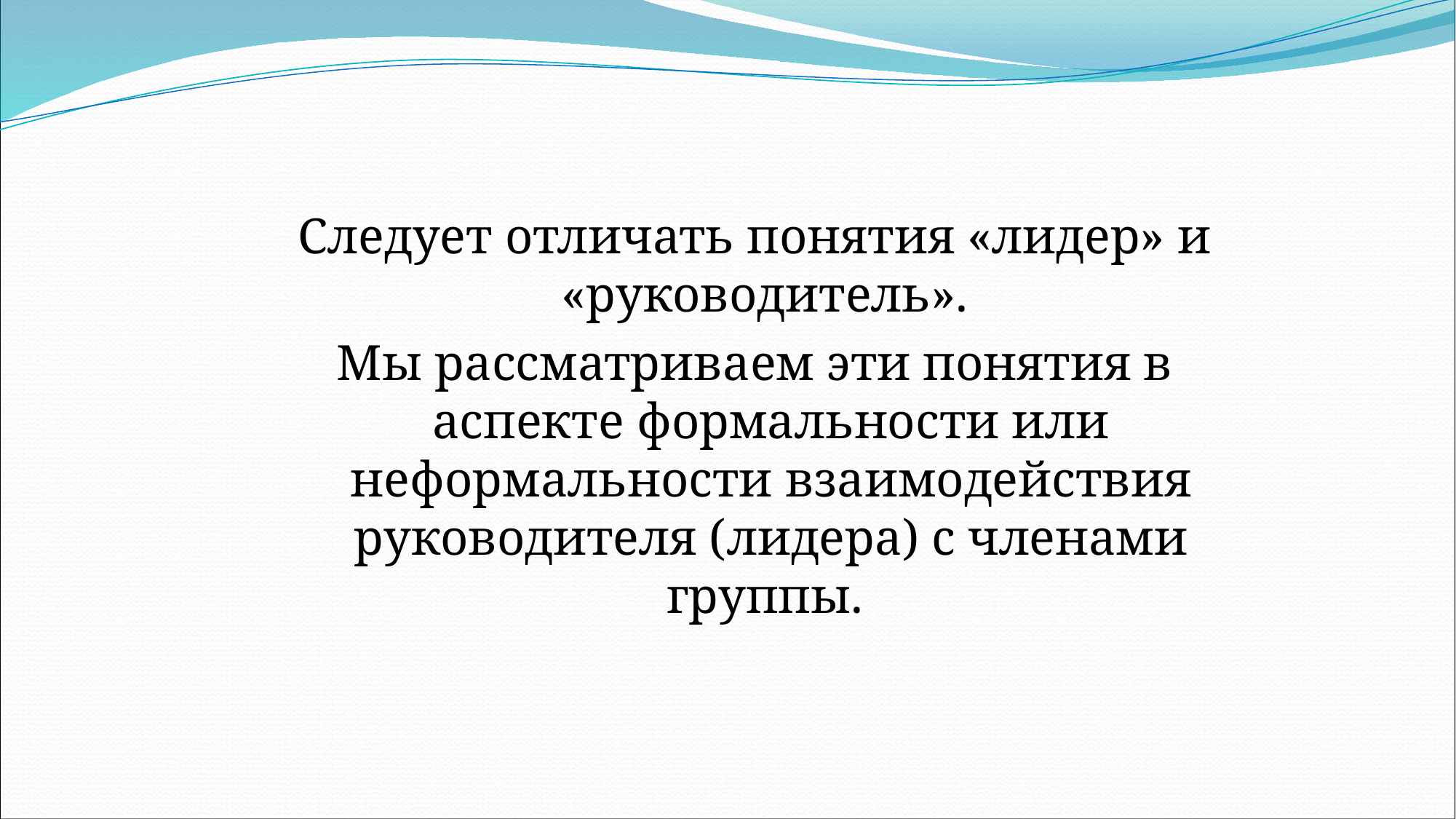

Следует отличать понятия «лидер» и «руководитель».
Мы рассматриваем эти понятия в аспекте формальности или неформальности взаимодействия руководителя (лидера) с членами группы.